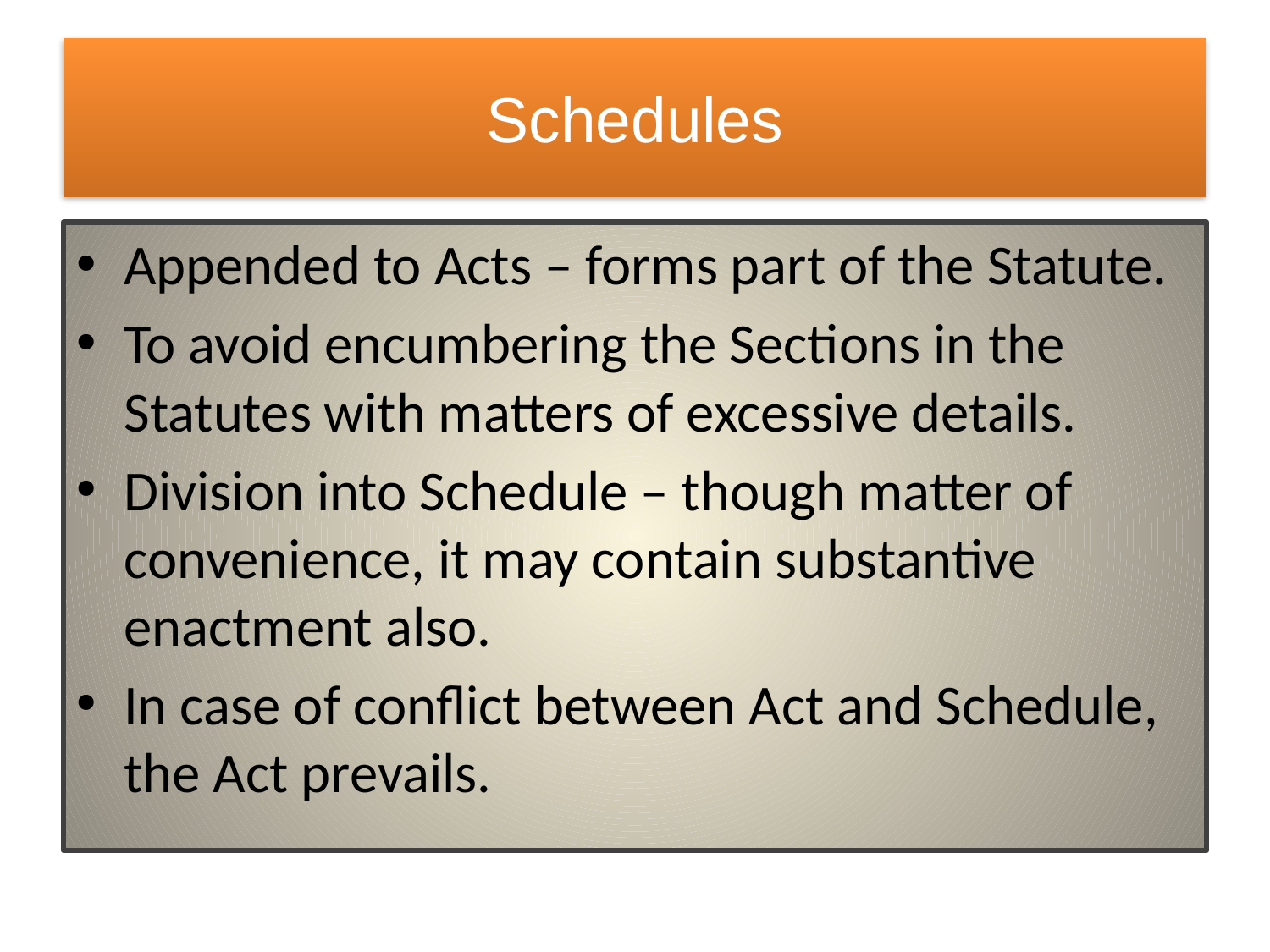

# Schedules
Appended to Acts – forms part of the Statute.
To avoid encumbering the Sections in the Statutes with matters of excessive details.
Division into Schedule – though matter of convenience, it may contain substantive enactment also.
In case of conflict between Act and Schedule, the Act prevails.